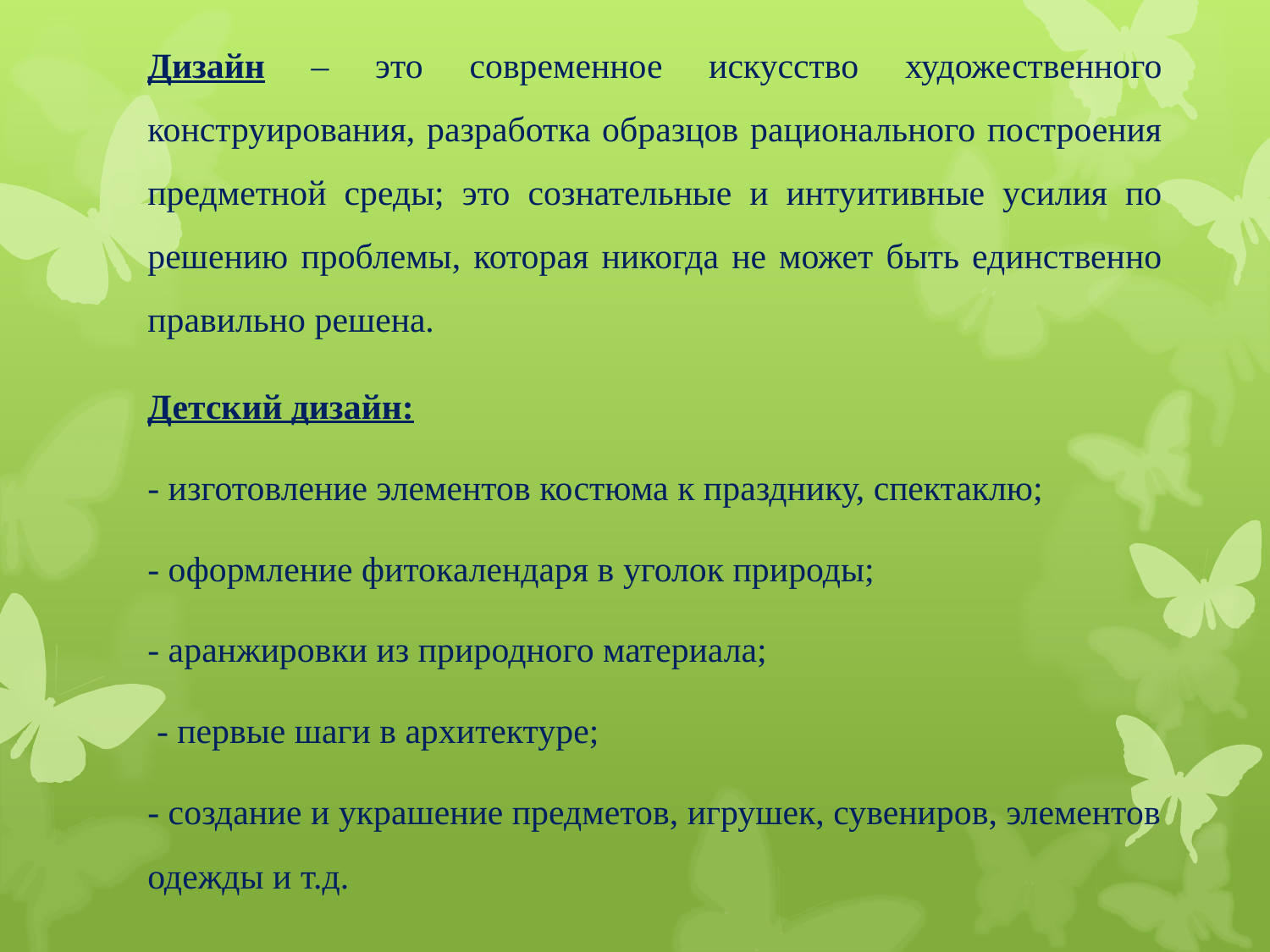

# Дизайн – это современное искусство художественного конструирования, разработка образцов рационального построения предметной среды; это сознательные и интуитивные усилия по решению проблемы, которая никогда не может быть единственно правильно решена.
Детский дизайн:
- изготовление элементов костюма к празднику, спектаклю;
- оформление фитокалендаря в уголок природы;
- аранжировки из природного материала;
 - первые шаги в архитектуре;
- создание и украшение предметов, игрушек, сувениров, элементов одежды и т.д.